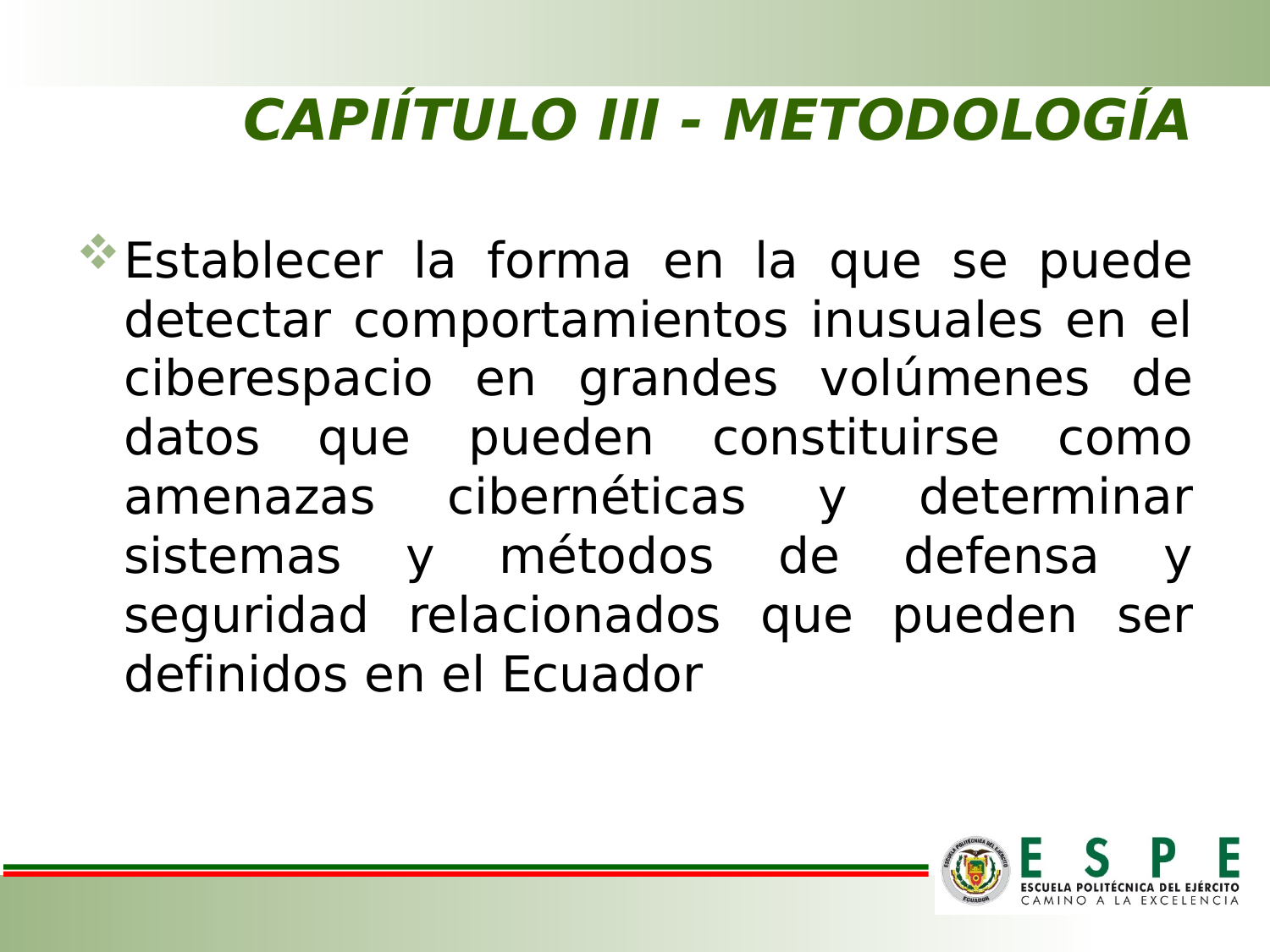

# CAPIÍTULO III - METODOLOGÍA
Establecer la forma en la que se puede detectar comportamientos inusuales en el ciberespacio en grandes volúmenes de datos que pueden constituirse como amenazas cibernéticas y determinar sistemas y métodos de defensa y seguridad relacionados que pueden ser definidos en el Ecuador